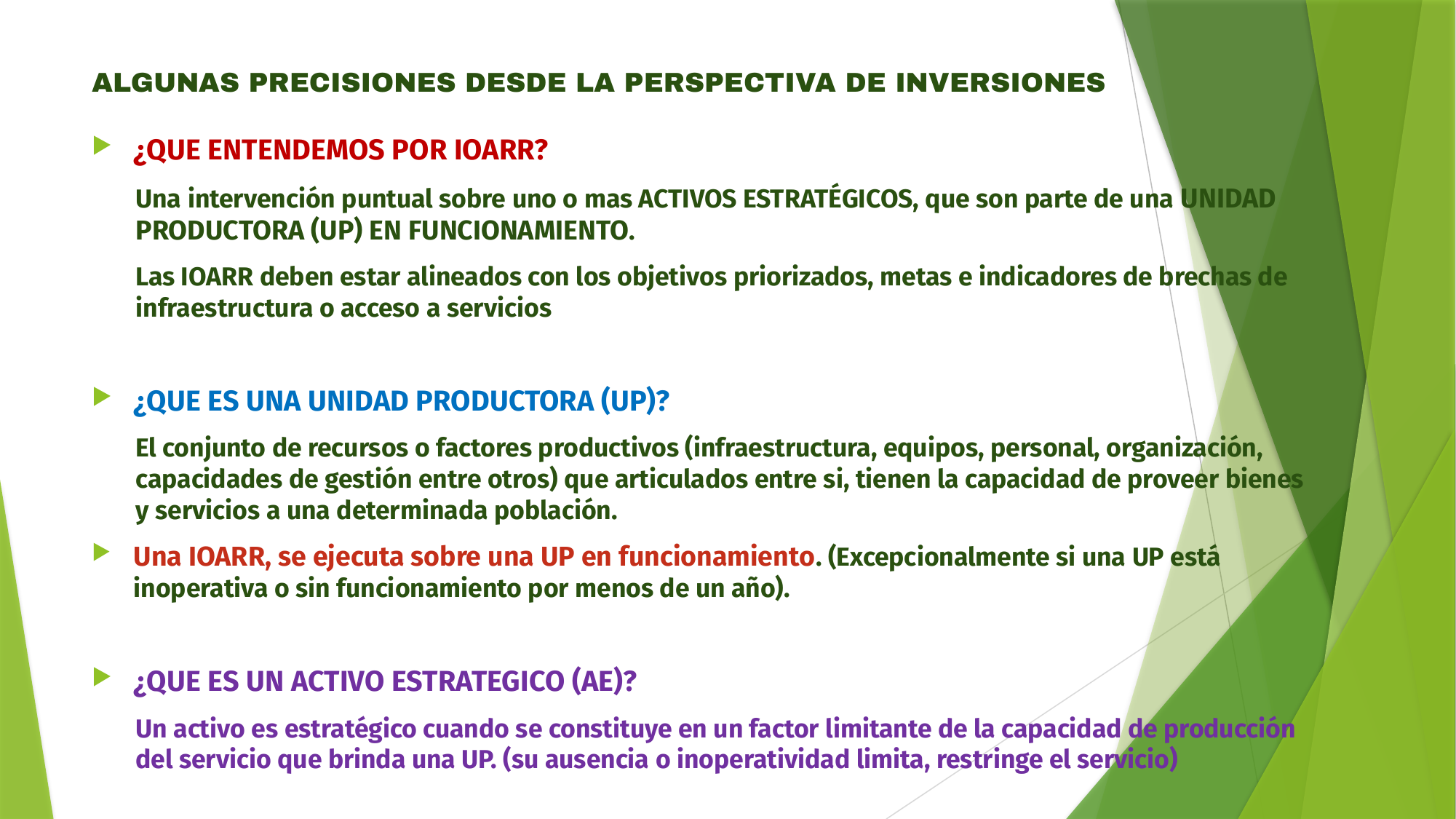

# ALGUNAS PRECISIONES DESDE LA PERSPECTIVA DE INVERSIONES
¿QUE ENTENDEMOS POR IOARR?
Una intervención puntual sobre uno o mas ACTIVOS ESTRATÉGICOS, que son parte de una UNIDAD PRODUCTORA (UP) EN FUNCIONAMIENTO.
Las IOARR deben estar alineados con los objetivos priorizados, metas e indicadores de brechas de infraestructura o acceso a servicios

¿QUE ES UNA UNIDAD PRODUCTORA (UP)?
El conjunto de recursos o factores productivos (infraestructura, equipos, personal, organización, capacidades de gestión entre otros) que articulados entre si, tienen la capacidad de proveer bienes y servicios a una determinada población.
Una IOARR, se ejecuta sobre una UP en funcionamiento. (Excepcionalmente si una UP está inoperativa o sin funcionamiento por menos de un año).

¿QUE ES UN ACTIVO ESTRATEGICO (AE)?
Un activo es estratégico cuando se constituye en un factor limitante de la capacidad de producción del servicio que brinda una UP. (su ausencia o inoperatividad limita, restringe el servicio)